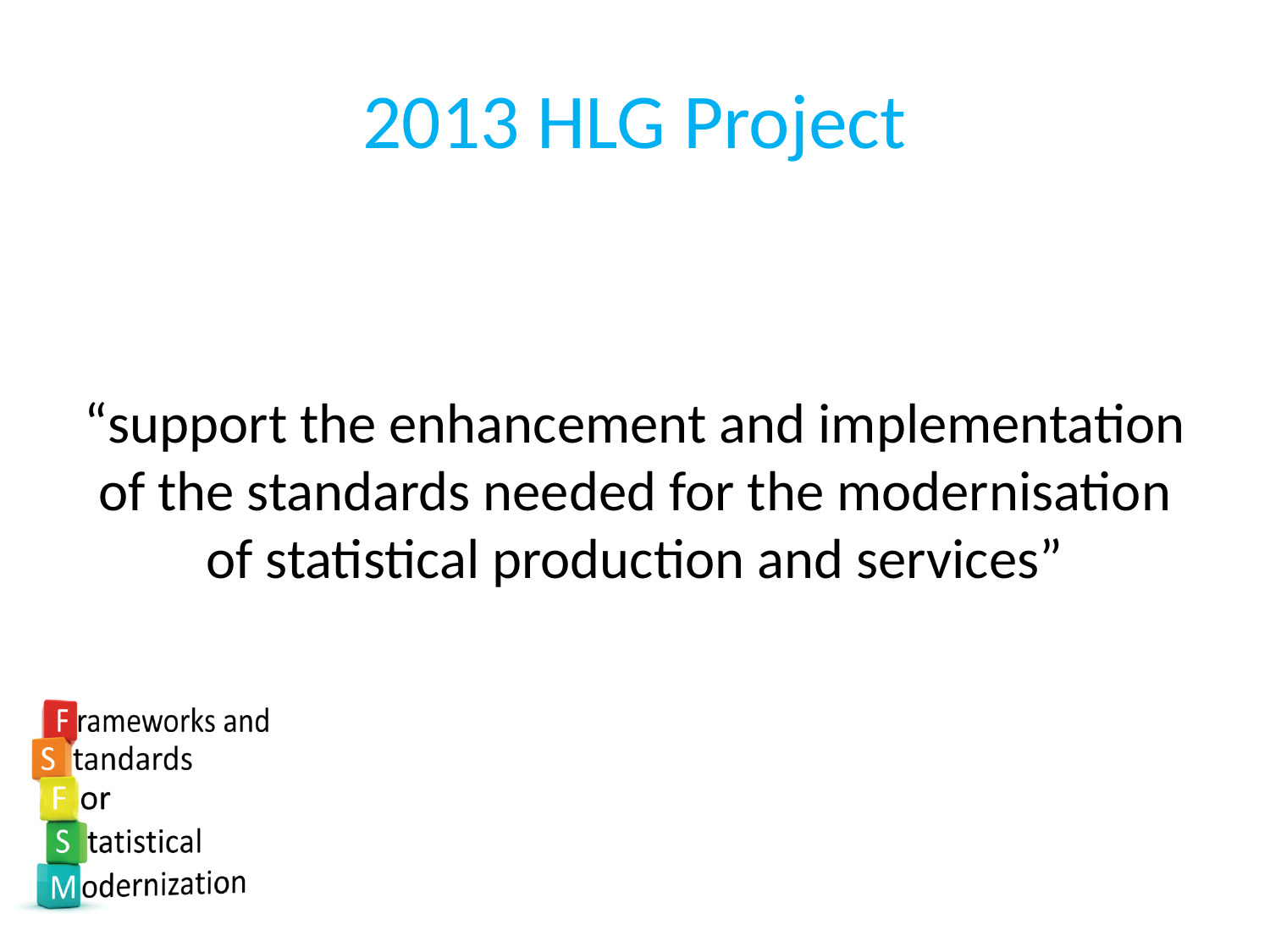

# 2013 HLG Project

“support the enhancement and implementation of the standards needed for the modernisation of statistical production and services”